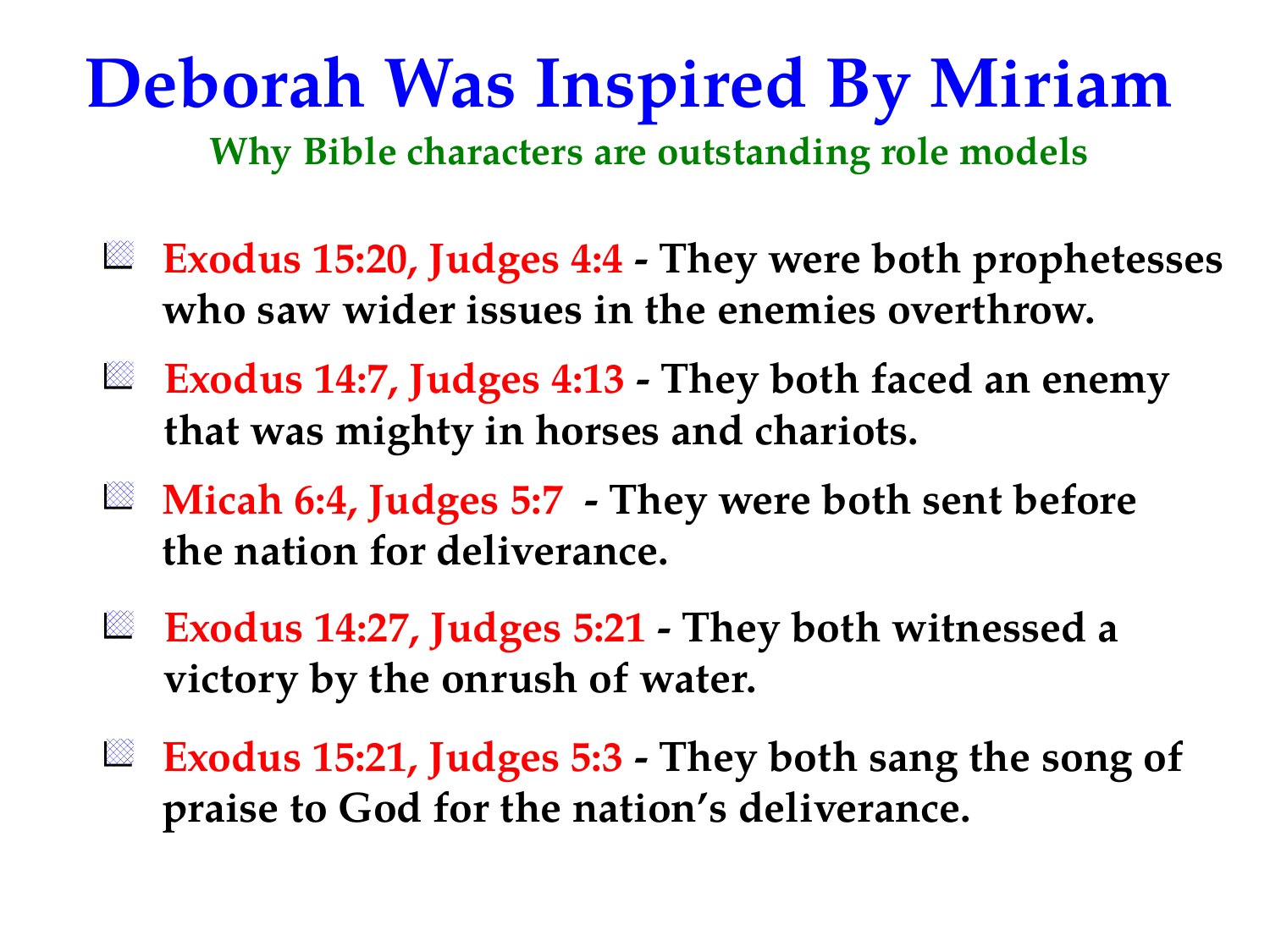

Deborah Was Inspired By Miriam
Why Bible characters are outstanding role models
Exodus 15:20, Judges 4:4 - They were both prophetesses who saw wider issues in the enemies overthrow.

Exodus 14:7, Judges 4:13 - They both faced an enemy that was mighty in horses and chariots.

Micah 6:4, Judges 5:7  - They were both sent before the nation for deliverance.

Exodus 14:27, Judges 5:21 - They both witnessed a victory by the onrush of water.

Exodus 15:21, Judges 5:3 - They both sang the song of praise to God for the nation’s deliverance.